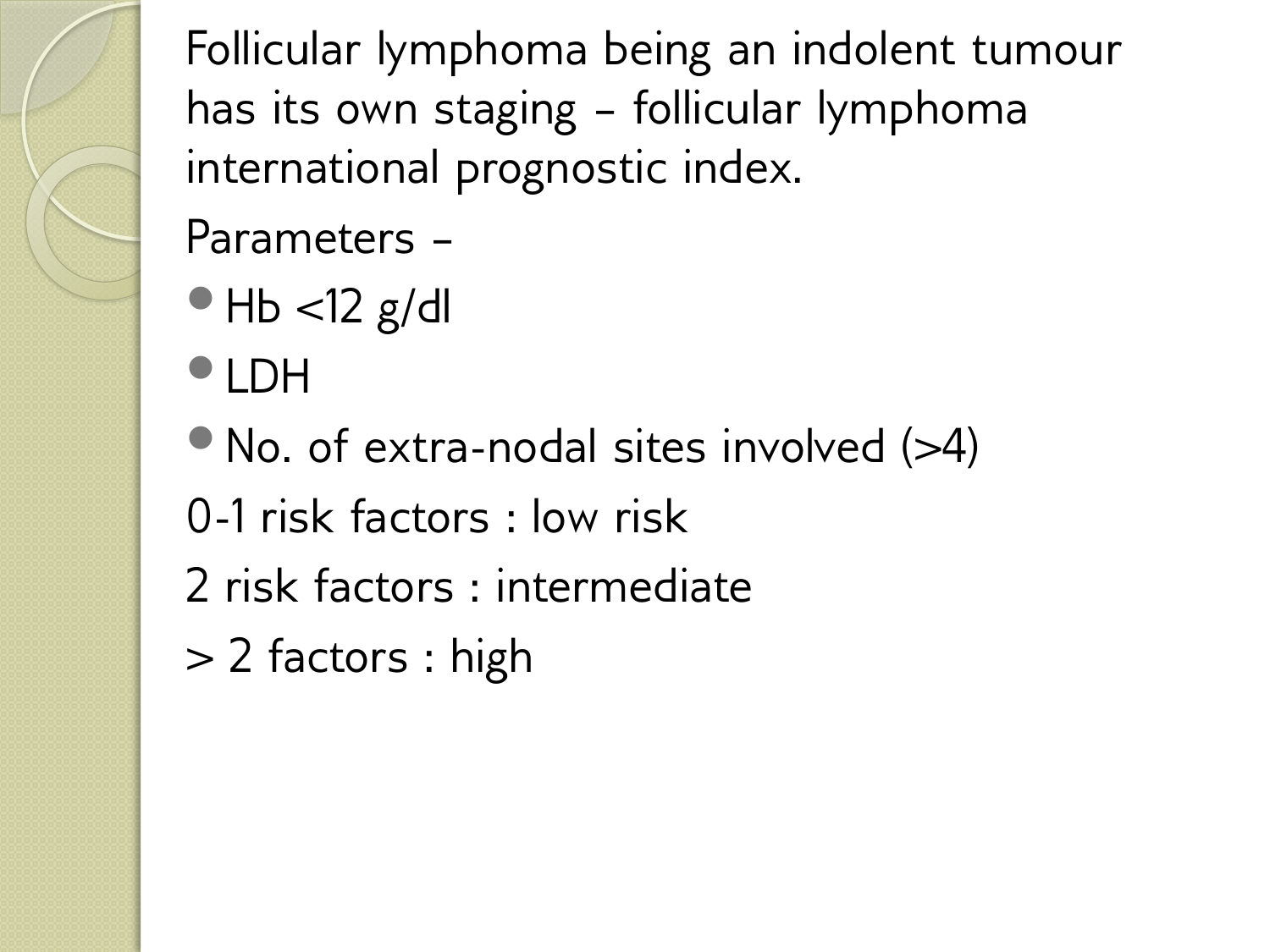

Follicular lymphoma being an indolent tumour has its own staging – follicular lymphoma international prognostic index.
Parameters –
Hb <12 g/dl
LDH
No. of extra-nodal sites involved (>4)
0-1 risk factors : low risk
2 risk factors : intermediate
> 2 factors : high